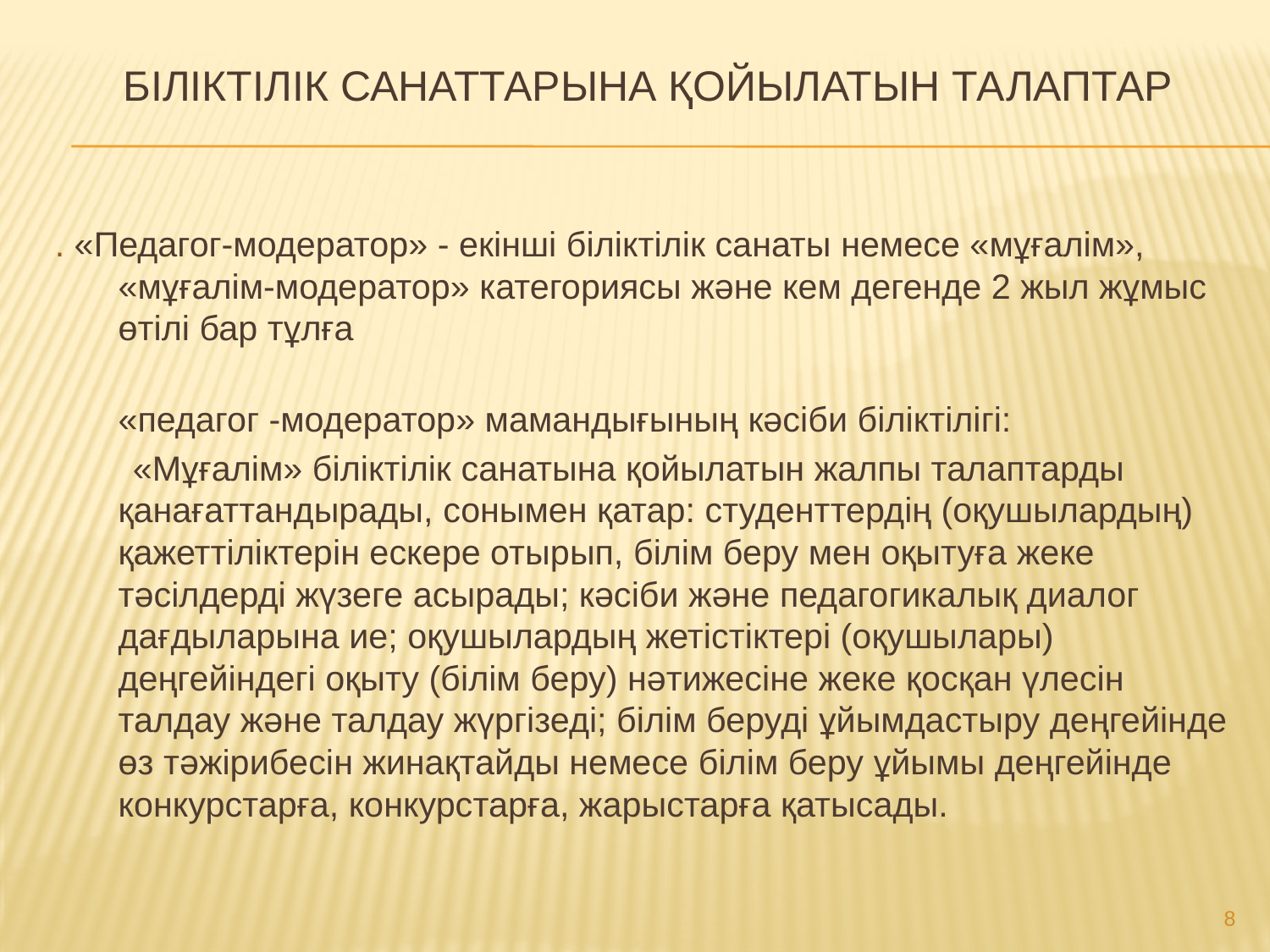

# Біліктілік санаттарына қойылатын талаптар
. «Педагог-модератор» - екінші біліктілік санаты немесе «мұғалім», «мұғалім-модератор» категориясы және кем дегенде 2 жыл жұмыс өтілі бар тұлға
«педагог -модератор» мамандығының кәсіби біліктілігі:
        «Мұғалім» біліктілік санатына қойылатын жалпы талаптарды қанағаттандырады, сонымен қатар: студенттердің (оқушылардың) қажеттіліктерін ескере отырып, білім беру мен оқытуға жеке тәсілдерді жүзеге асырады; кәсіби және педагогикалық диалог дағдыларына ие; оқушылардың жетістіктері (оқушылары) деңгейіндегі оқыту (білім беру) нәтижесіне жеке қосқан үлесін талдау және талдау жүргізеді; білім беруді ұйымдастыру деңгейінде өз тәжірибесін жинақтайды немесе білім беру ұйымы деңгейінде конкурстарға, конкурстарға, жарыстарға қатысады.
8